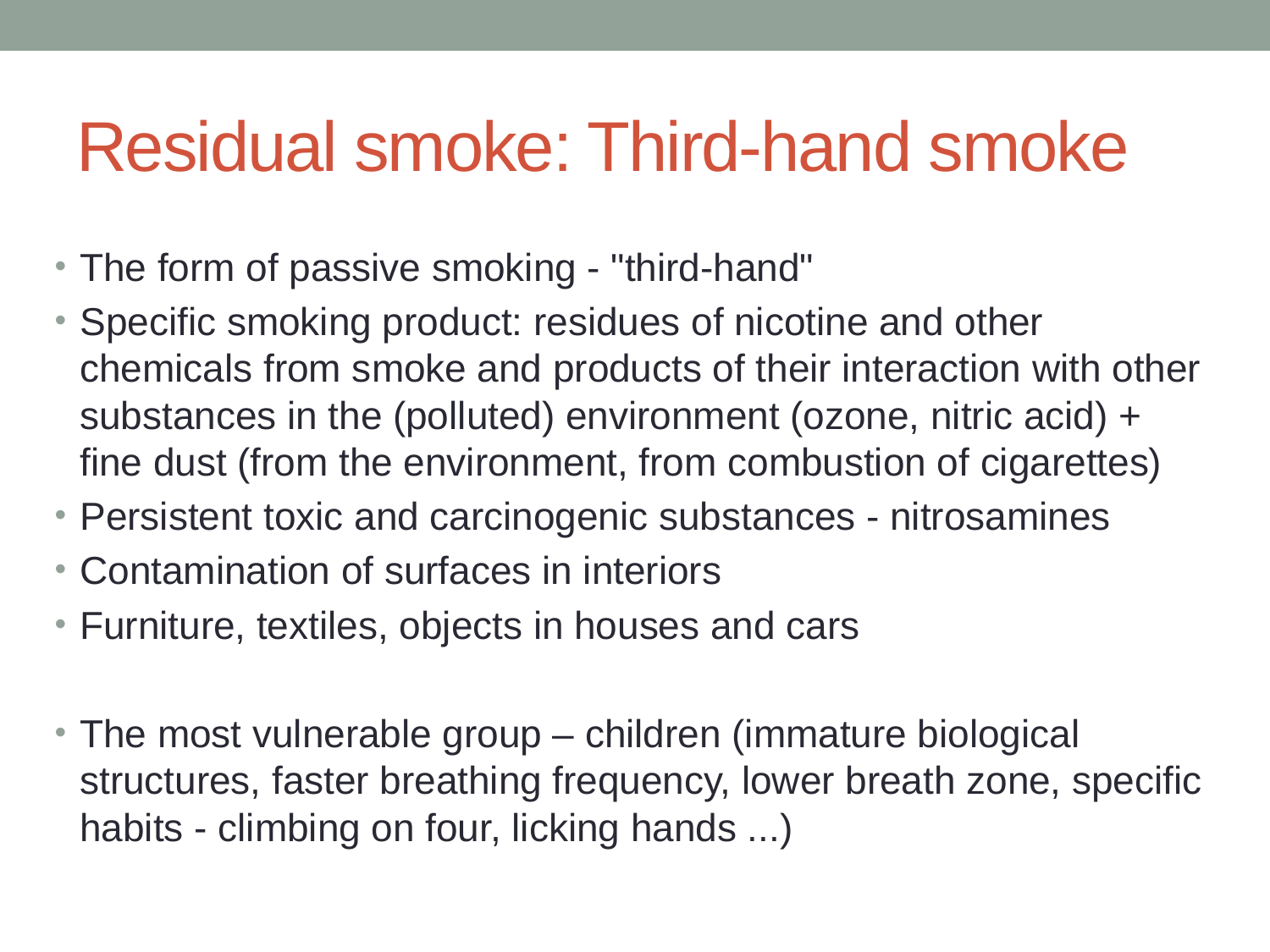

# Residual smoke: Third-hand smoke
The form of passive smoking - "third-hand"
Specific smoking product: residues of nicotine and other chemicals from smoke and products of their interaction with other substances in the (polluted) environment (ozone, nitric acid) + fine dust (from the environment, from combustion of cigarettes)
Persistent toxic and carcinogenic substances - nitrosamines
Contamination of surfaces in interiors
Furniture, textiles, objects in houses and cars

The most vulnerable group – children (immature biological structures, faster breathing frequency, lower breath zone, specific habits - climbing on four, licking hands ...)